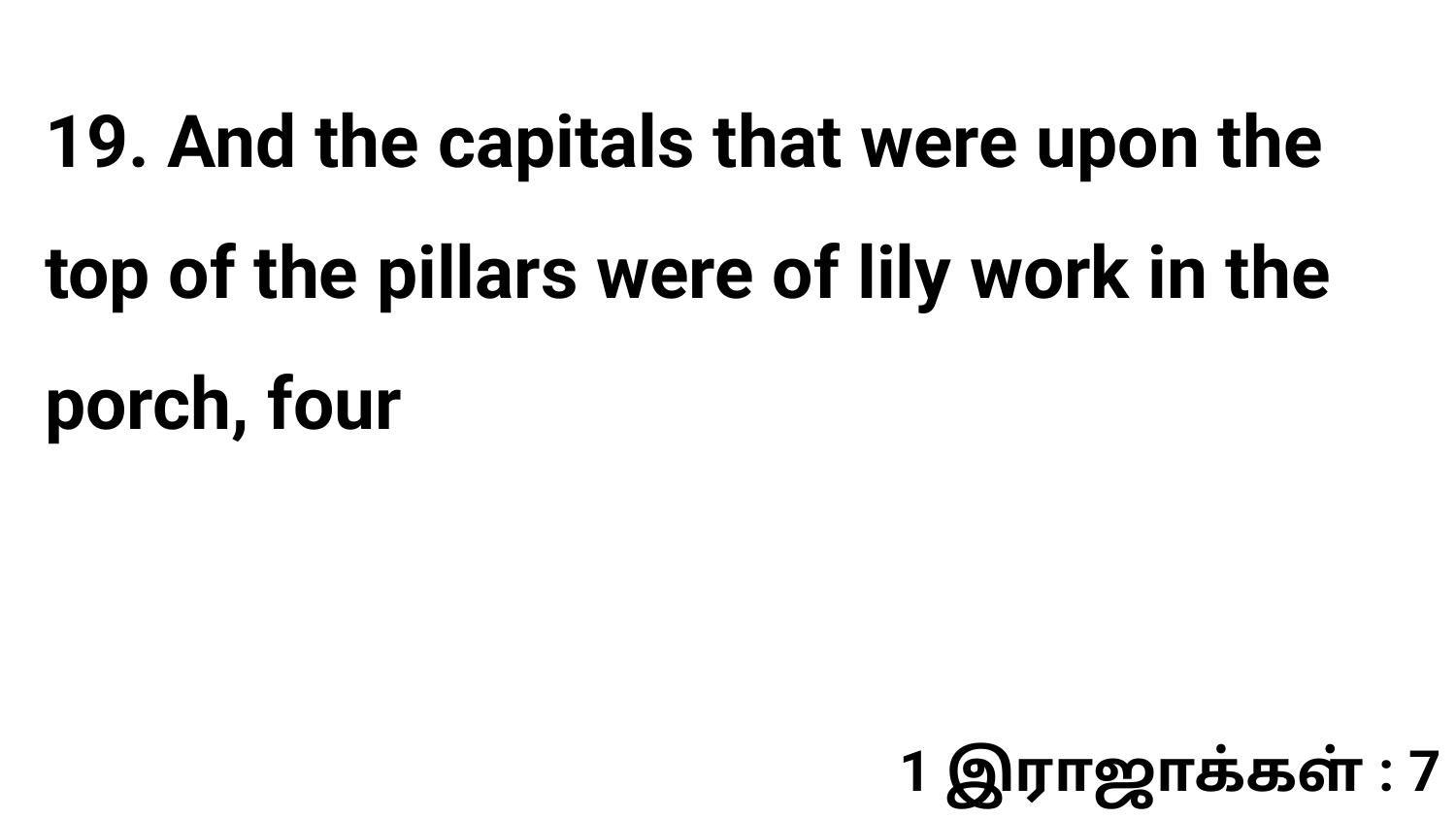

19. And the capitals that were upon the top of the pillars were of lily work in the porch, four
1 இராஜாக்கள் : 7